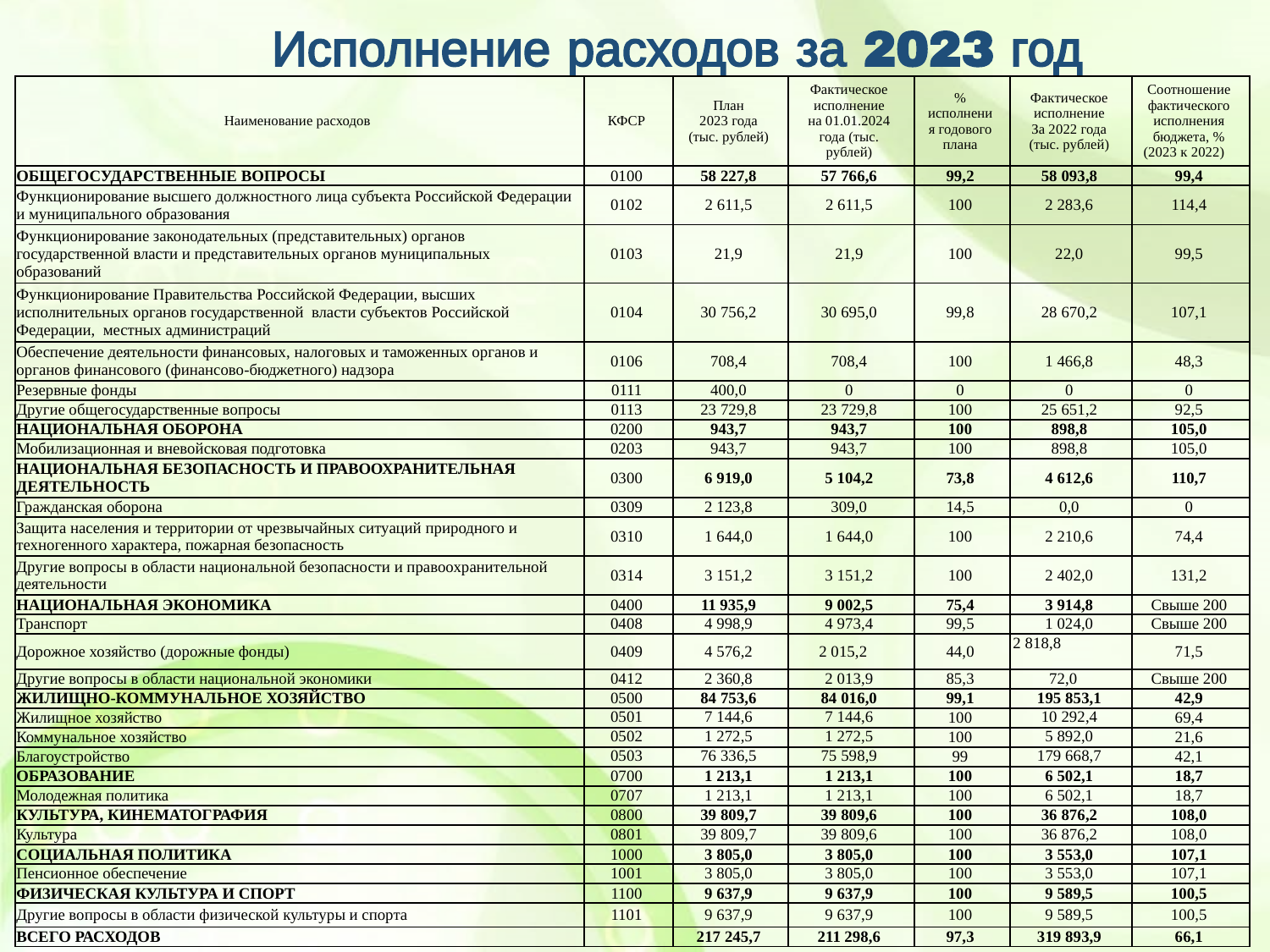

# Исполнение расходов за 2023 год
| Наименование расходов | КФСР | План 2023 года (тыс. рублей) | Фактическое исполнение на 01.01.2024 года (тыс. рублей) | % исполнения годового плана | Фактическое исполнение За 2022 года (тыс. рублей) | Соотношение фактического исполнения бюджета, % (2023 к 2022) |
| --- | --- | --- | --- | --- | --- | --- |
| ОБЩЕГОСУДАРСТВЕННЫЕ ВОПРОСЫ | 0100 | 58 227,8 | 57 766,6 | 99,2 | 58 093,8 | 99,4 |
| Функционирование высшего должностного лица субъекта Российской Федерации и муниципального образования | 0102 | 2 611,5 | 2 611,5 | 100 | 2 283,6 | 114,4 |
| Функционирование законодательных (представительных) органов государственной власти и представительных органов муниципальных образований | 0103 | 21,9 | 21,9 | 100 | 22,0 | 99,5 |
| Функционирование Правительства Российской Федерации, высших исполнительных органов государственной власти субъектов Российской Федерации, местных администраций | 0104 | 30 756,2 | 30 695,0 | 99,8 | 28 670,2 | 107,1 |
| Обеспечение деятельности финансовых, налоговых и таможенных органов и органов финансового (финансово-бюджетного) надзора | 0106 | 708,4 | 708,4 | 100 | 1 466,8 | 48,3 |
| Резервные фонды | 0111 | 400,0 | 0 | 0 | 0 | 0 |
| Другие общегосударственные вопросы | 0113 | 23 729,8 | 23 729,8 | 100 | 25 651,2 | 92,5 |
| НАЦИОНАЛЬНАЯ ОБОРОНА | 0200 | 943,7 | 943,7 | 100 | 898,8 | 105,0 |
| Мобилизационная и вневойсковая подготовка | 0203 | 943,7 | 943,7 | 100 | 898,8 | 105,0 |
| НАЦИОНАЛЬНАЯ БЕЗОПАСНОСТЬ И ПРАВООХРАНИТЕЛЬНАЯ ДЕЯТЕЛЬНОСТЬ | 0300 | 6 919,0 | 5 104,2 | 73,8 | 4 612,6 | 110,7 |
| Гражданская оборона | 0309 | 2 123,8 | 309,0 | 14,5 | 0,0 | 0 |
| Защита населения и территории от чрезвычайных ситуаций природного и техногенного характера, пожарная безопасность | 0310 | 1 644,0 | 1 644,0 | 100 | 2 210,6 | 74,4 |
| Другие вопросы в области национальной безопасности и правоохранительной деятельности | 0314 | 3 151,2 | 3 151,2 | 100 | 2 402,0 | 131,2 |
| НАЦИОНАЛЬНАЯ ЭКОНОМИКА | 0400 | 11 935,9 | 9 002,5 | 75,4 | 3 914,8 | Свыше 200 |
| Транспорт | 0408 | 4 998,9 | 4 973,4 | 99,5 | 1 024,0 | Свыше 200 |
| Дорожное хозяйство (дорожные фонды) | 0409 | 4 576,2 | 2 015,2 | 44,0 | 2 818,8 | 71,5 |
| Другие вопросы в области национальной экономики | 0412 | 2 360,8 | 2 013,9 | 85,3 | 72,0 | Свыше 200 |
| ЖИЛИЩНО-КОММУНАЛЬНОЕ ХОЗЯЙСТВО | 0500 | 84 753,6 | 84 016,0 | 99,1 | 195 853,1 | 42,9 |
| Жилищное хозяйство | 0501 | 7 144,6 | 7 144,6 | 100 | 10 292,4 | 69,4 |
| Коммунальное хозяйство | 0502 | 1 272,5 | 1 272,5 | 100 | 5 892,0 | 21,6 |
| Благоустройство | 0503 | 76 336,5 | 75 598,9 | 99 | 179 668,7 | 42,1 |
| ОБРАЗОВАНИЕ | 0700 | 1 213,1 | 1 213,1 | 100 | 6 502,1 | 18,7 |
| Молодежная политика | 0707 | 1 213,1 | 1 213,1 | 100 | 6 502,1 | 18,7 |
| КУЛЬТУРА, КИНЕМАТОГРАФИЯ | 0800 | 39 809,7 | 39 809,6 | 100 | 36 876,2 | 108,0 |
| Культура | 0801 | 39 809,7 | 39 809,6 | 100 | 36 876,2 | 108,0 |
| СОЦИАЛЬНАЯ ПОЛИТИКА | 1000 | 3 805,0 | 3 805,0 | 100 | 3 553,0 | 107,1 |
| Пенсионное обеспечение | 1001 | 3 805,0 | 3 805,0 | 100 | 3 553,0 | 107,1 |
| ФИЗИЧЕСКАЯ КУЛЬТУРА И СПОРТ | 1100 | 9 637,9 | 9 637,9 | 100 | 9 589,5 | 100,5 |
| Другие вопросы в области физической культуры и спорта | 1101 | 9 637,9 | 9 637,9 | 100 | 9 589,5 | 100,5 |
| ВСЕГО РАСХОДОВ |  | 217 245,7 | 211 298,6 | 97,3 | 319 893,9 | 66,1 |